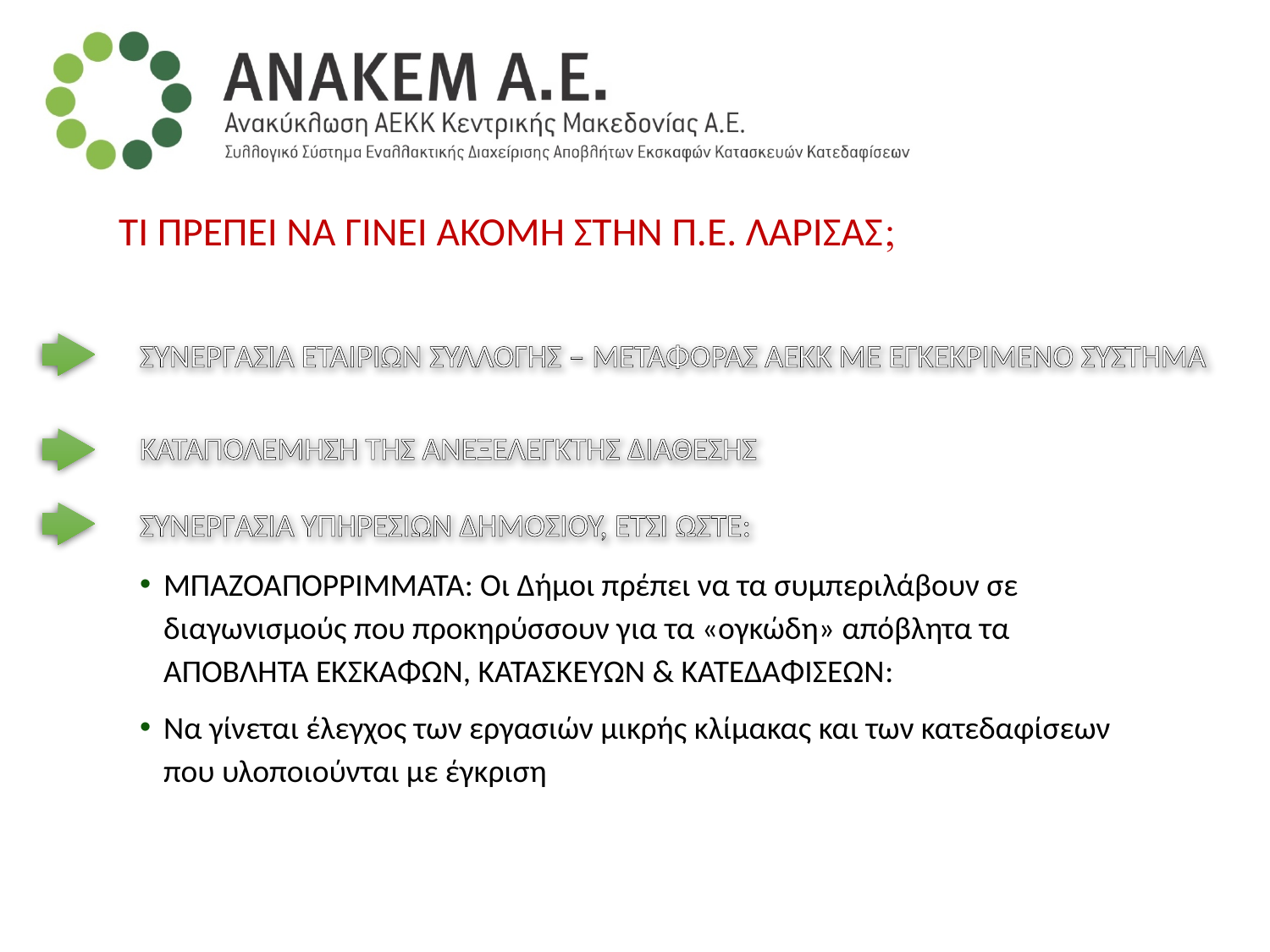

ΤΙ ΠΡΕΠΕΙ ΝΑ ΓΙΝΕΙ ΑΚΟΜΗ ΣΤΗΝ Π.Ε. ΛΑΡΙΣΑΣ;
ΣΥΝΕΡΓΑΣΙΑ ΕΤΑΙΡΙΩΝ ΣΥΛΛΟΓΗΣ – ΜΕΤΑΦΟΡΑΣ ΑΕΚΚ ΜΕ ΕΓΚΕΚΡΙΜΕΝΟ ΣΥΣΤΗΜΑ

ΚΑΤΑΠΟΛΕΜΗΣΗ ΤΗΣ ΑΝΕΞΕΛΕΓΚΤΗΣ ΔΙΑΘΕΣΗΣ

ΣΥΝΕΡΓΑΣΙΑ ΥΠΗΡΕΣΙΩΝ ΔΗΜΟΣΙΟΥ, ΕΤΣΙ ΩΣΤΕ:

ΜΠΑΖΟΑΠΟΡΡΙΜΜΑΤΑ: Οι Δήμοι πρέπει να τα συμπεριλάβουν σε διαγωνισμούς που προκηρύσσουν για τα «ογκώδη» απόβλητα τα ΑΠΟΒΛΗΤΑ ΕΚΣΚΑΦΩΝ, ΚΑΤΑΣΚΕΥΩΝ & ΚΑΤΕΔΑΦΙΣΕΩΝ:
Να γίνεται έλεγχος των εργασιών μικρής κλίμακας και των κατεδαφίσεων που υλοποιούνται με έγκριση